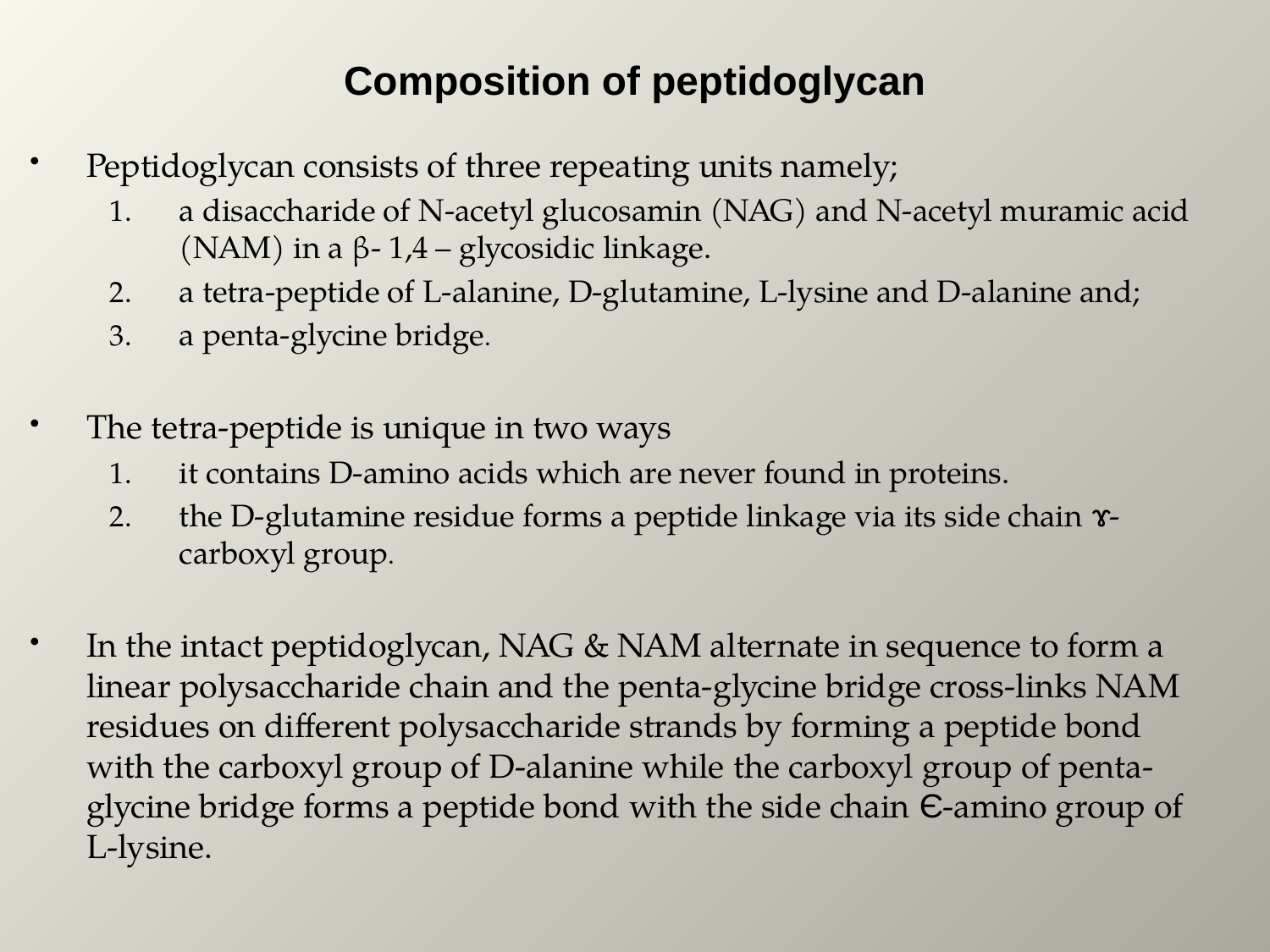

# Composition of peptidoglycan
Peptidoglycan consists of three repeating units namely;
a disaccharide of N-acetyl glucosamin (NAG) and N-acetyl muramic acid (NAM) in a β- 1,4 – glycosidic linkage.
a tetra-peptide of L-alanine, D-glutamine, L-lysine and D-alanine and;
a penta-glycine bridge.

The tetra-peptide is unique in two ways
it contains D-amino acids which are never found in proteins.
the D-glutamine residue forms a peptide linkage via its side chain ɤ-carboxyl group.

In the intact peptidoglycan, NAG & NAM alternate in sequence to form a linear polysaccharide chain and the penta-glycine bridge cross-links NAM residues on different polysaccharide strands by forming a peptide bond with the carboxyl group of D-alanine while the carboxyl group of penta-glycine bridge forms a peptide bond with the side chain Є-amino group of L-lysine.